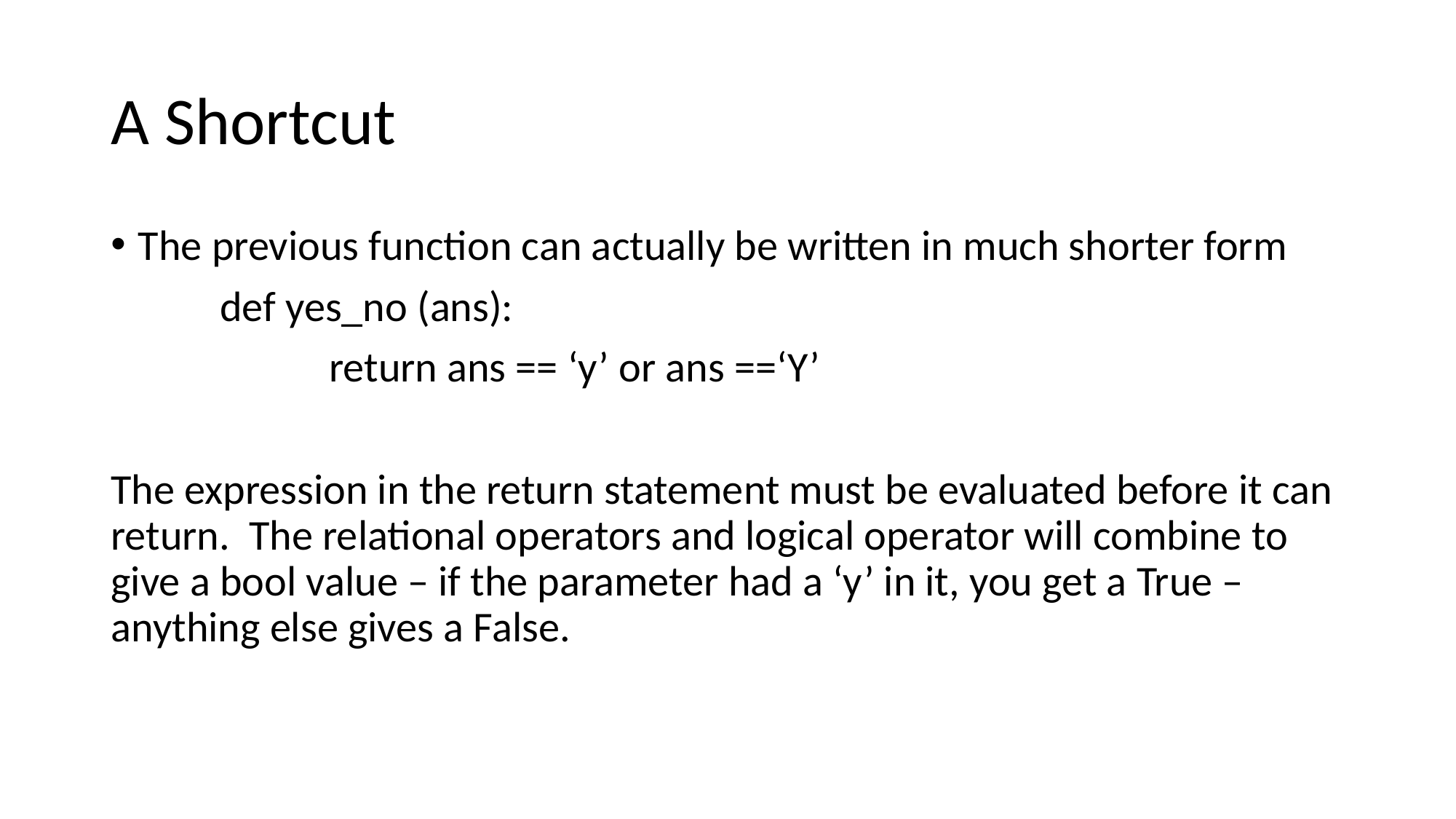

# A Shortcut
The previous function can actually be written in much shorter form
	def yes_no (ans):
		return ans == ‘y’ or ans ==‘Y’

The expression in the return statement must be evaluated before it can return.  The relational operators and logical operator will combine to give a bool value – if the parameter had a ‘y’ in it, you get a True – anything else gives a False.